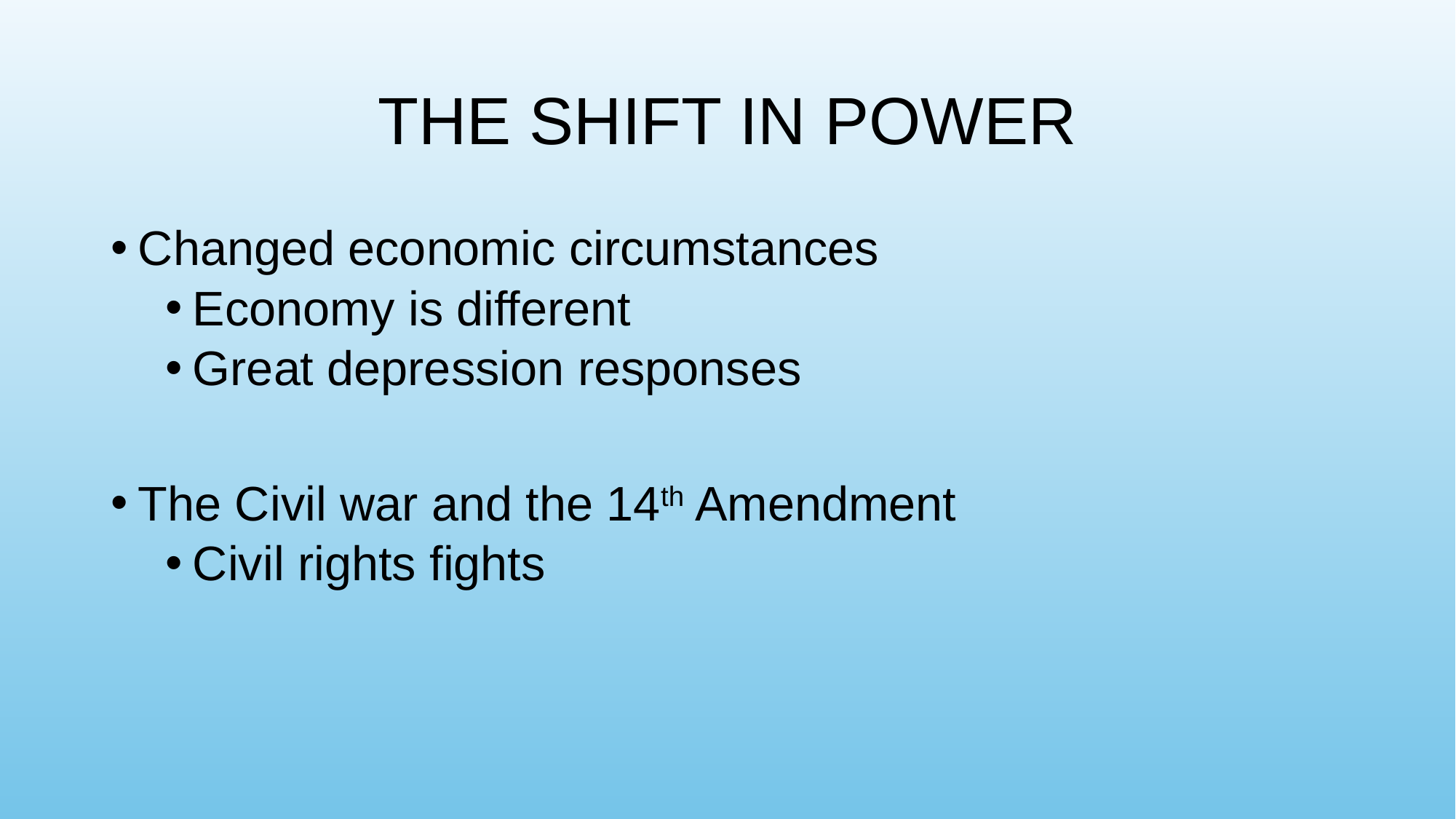

# THE SHIFT IN POWER
Changed economic circumstances
Economy is different
Great depression responses

The Civil war and the 14th Amendment
Civil rights fights